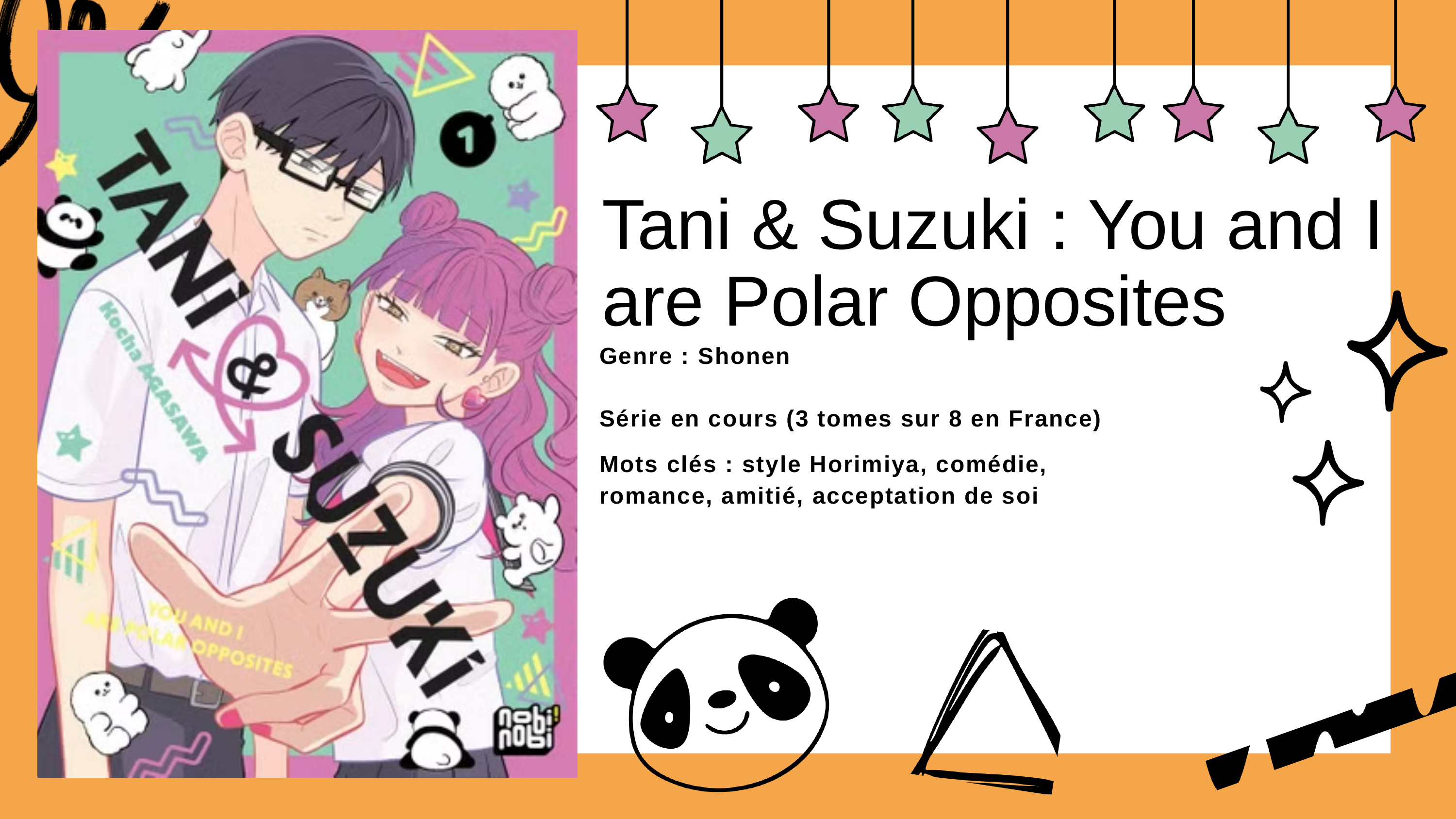

Tani & Suzuki : You and I are Polar Opposites

Genre : Shonen

Série en cours (3 tomes sur 8 en France)

Mots clés : style Horimiya, comédie, romance, amitié, acceptation de soi